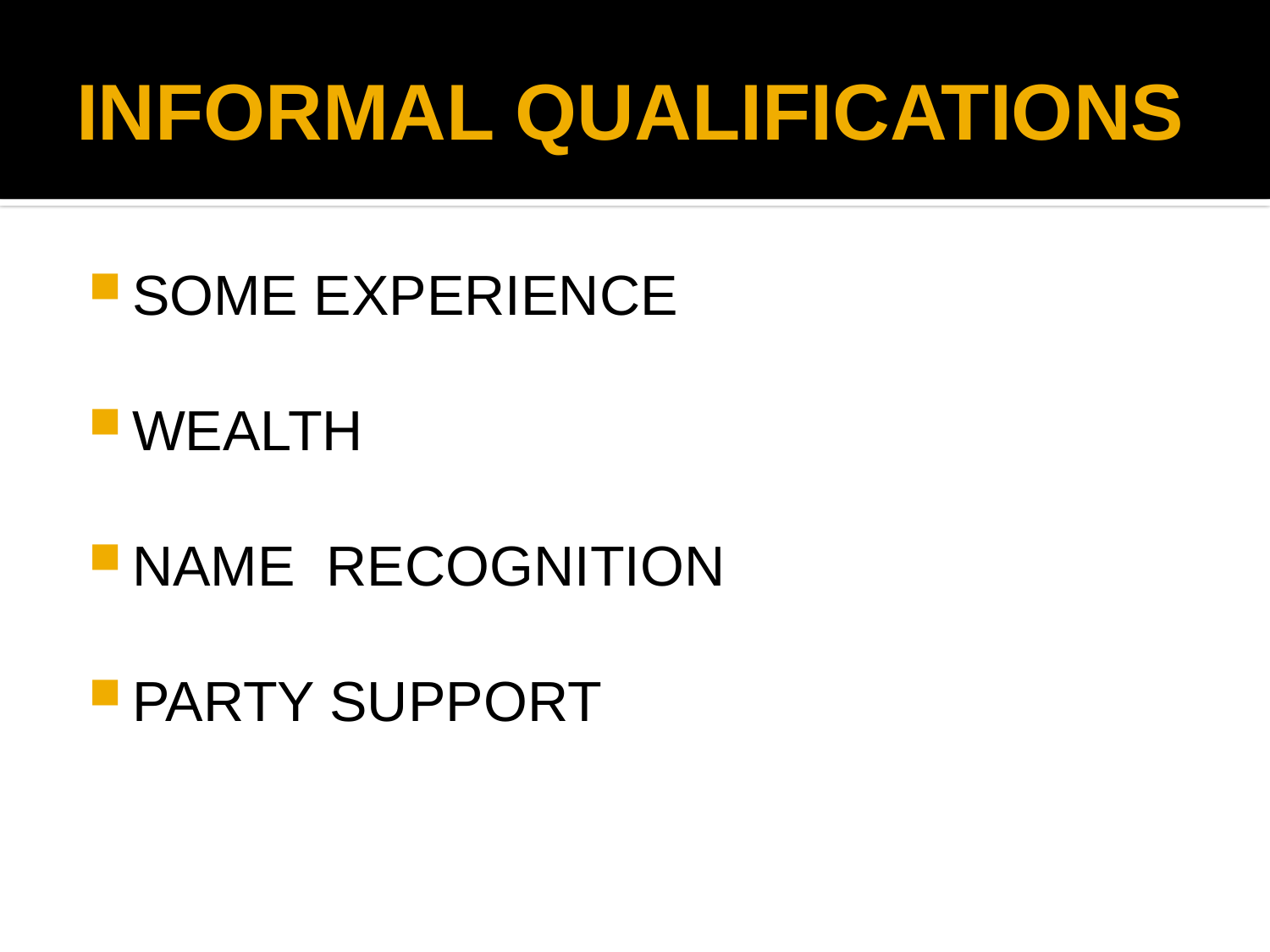

# INFORMAL QUALIFICATIONS
SOME EXPERIENCE

WEALTH

NAME  RECOGNITION

PARTY SUPPORT